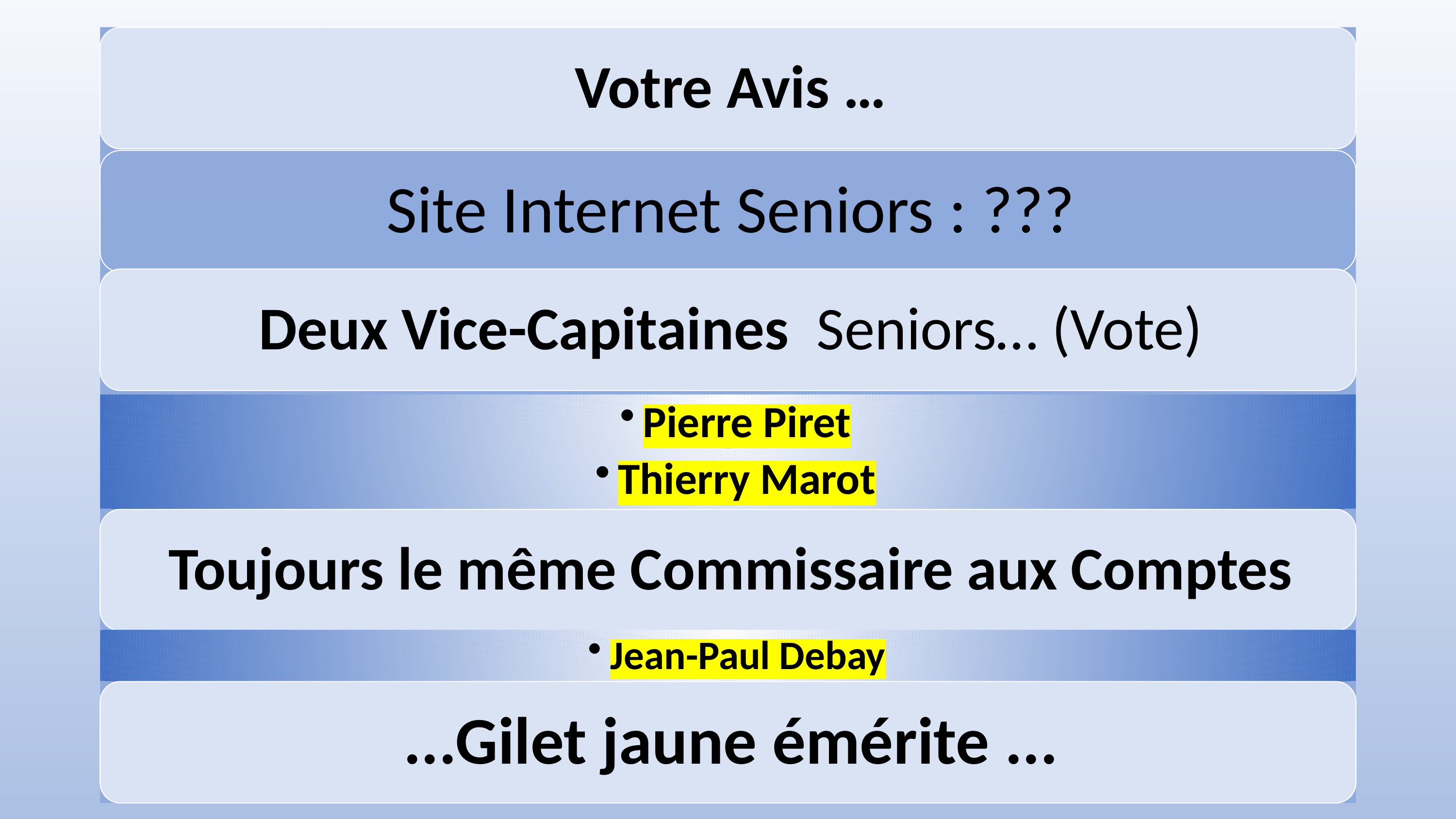

Votre Avis …
Site Internet Seniors : ???
Deux Vice-Capitaines  Seniors… (Vote)
Pierre Piret
Thierry Marot
Toujours le même Commissaire aux Comptes
Jean-Paul Debay
...Gilet jaune émérite ...